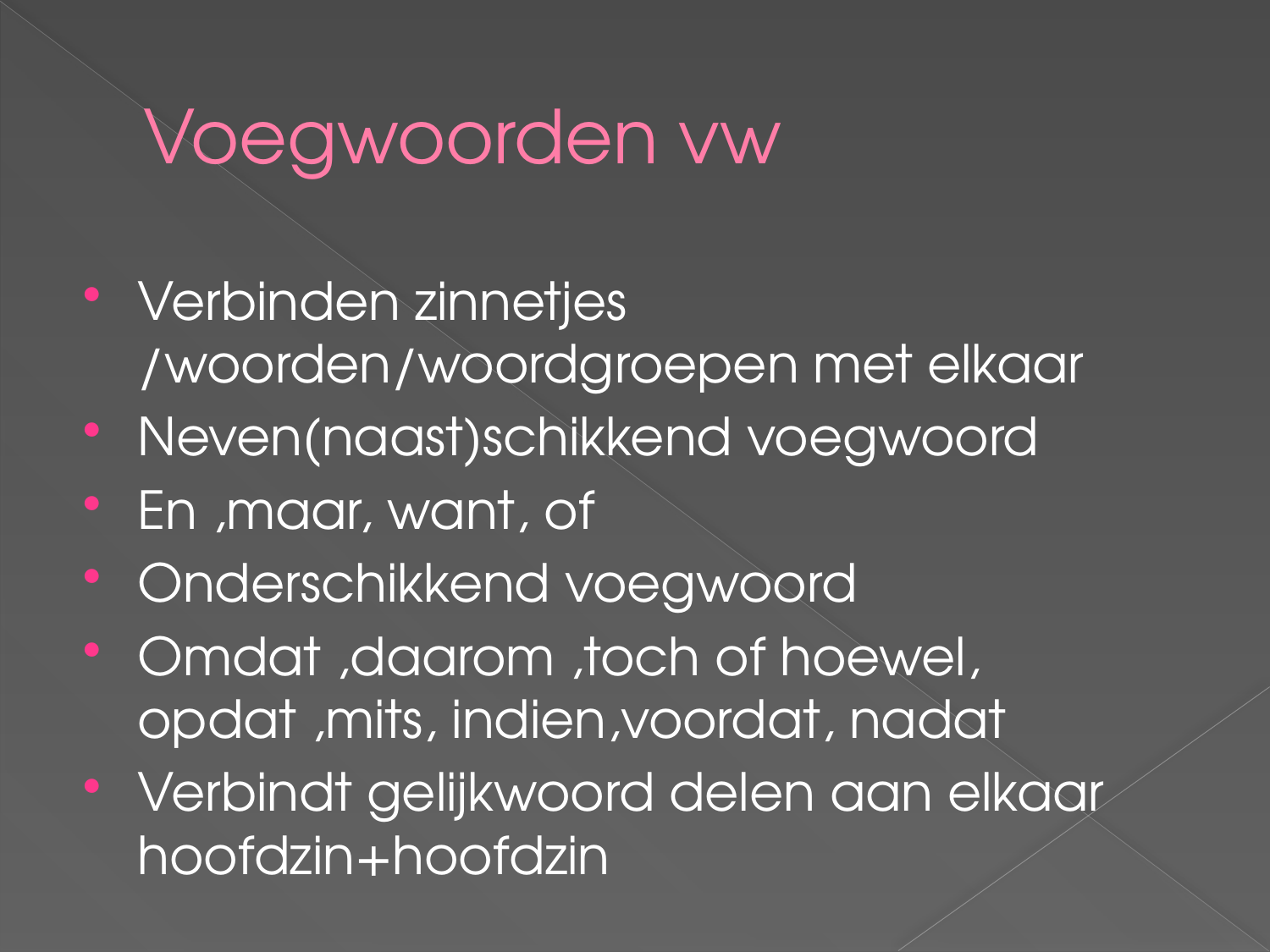

# Voegwoorden vw
Verbinden zinnetjes /woorden/woordgroepen met elkaar
Neven(naast)schikkend voegwoord
En ,maar, want, of
Onderschikkend voegwoord
Omdat ,daarom ,toch of hoewel, opdat ,mits, indien,voordat, nadat
Verbindt gelijkwoord delen aan elkaar hoofdzin+hoofdzin